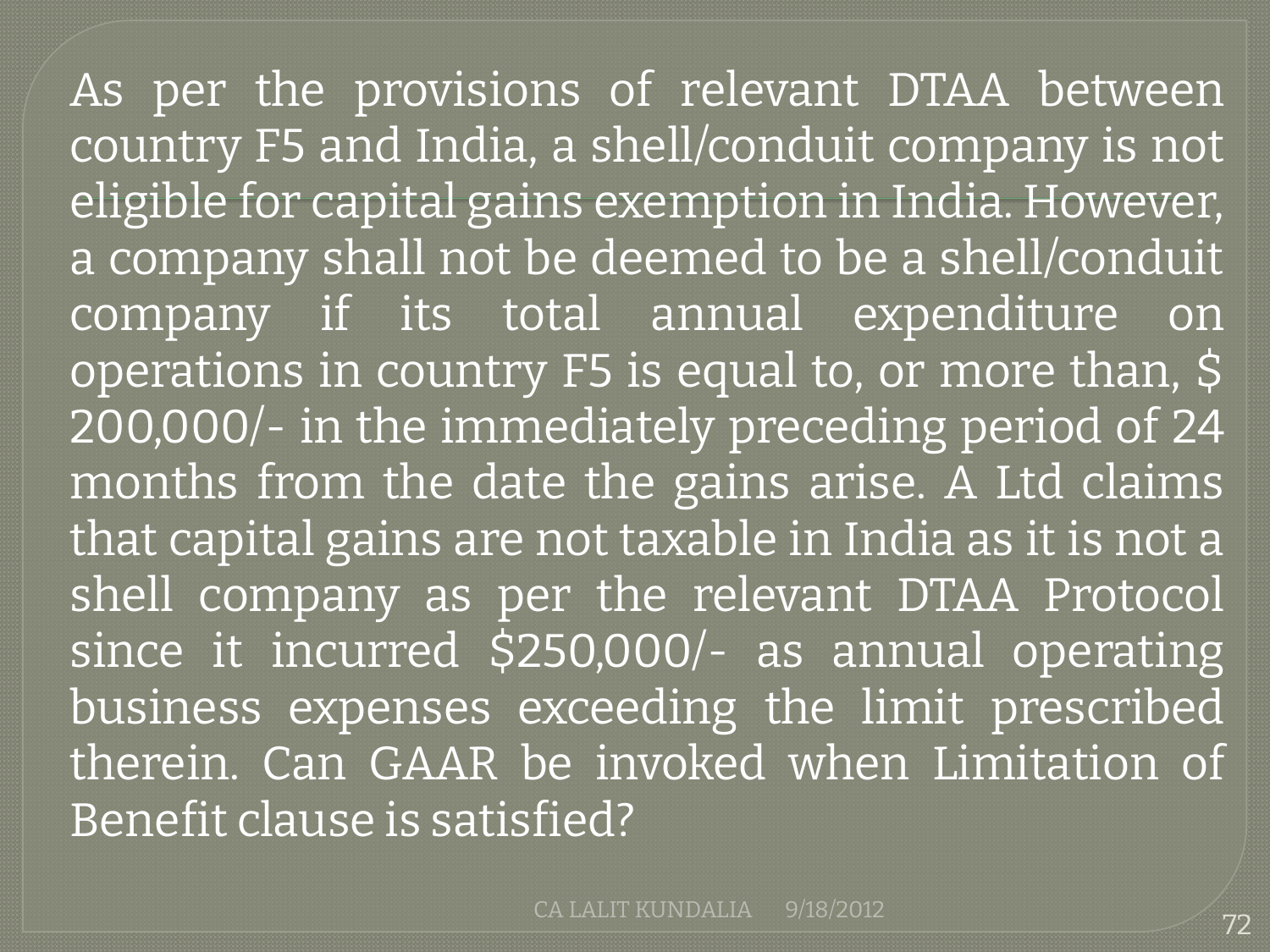

As per the provisions of relevant DTAA between country F5 and India, a shell/conduit company is not eligible for capital gains exemption in India. However, a company shall not be deemed to be a shell/conduit company if its total annual expenditure on operations in country F5 is equal to, or more than, $ 200,000/- in the immediately preceding period of 24 months from the date the gains arise. A Ltd claims that capital gains are not taxable in India as it is not a shell company as per the relevant DTAA Protocol since it incurred $250,000/- as annual operating business expenses exceeding the limit prescribed therein. Can GAAR be invoked when Limitation of Benefit clause is satisfied?
CA LALIT KUNDALIA
9/18/2012
72